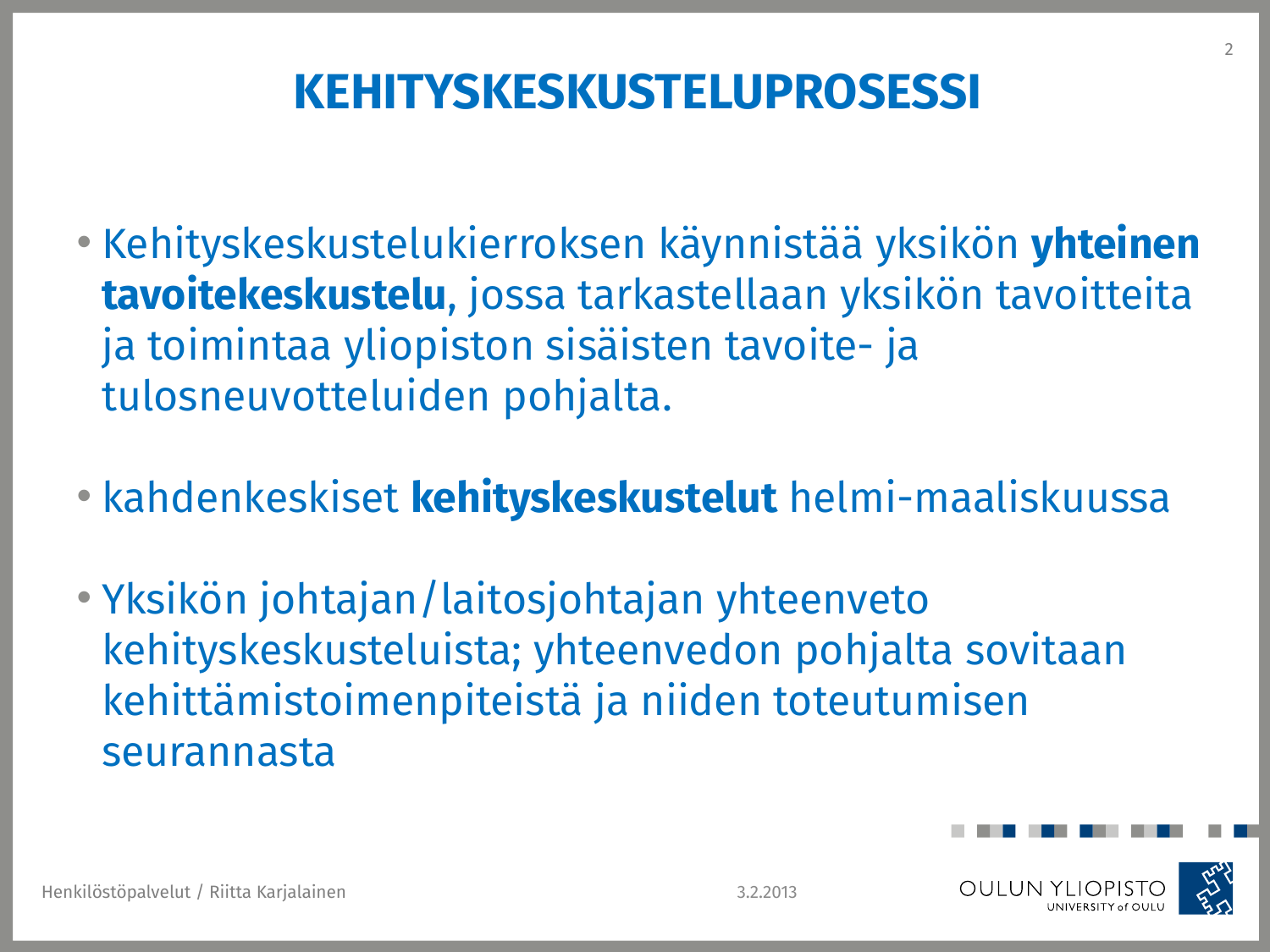

2
# Kehityskeskusteluprosessi
Kehityskeskustelukierroksen käynnistää yksikön yhteinen tavoite­keskustelu, jossa tarkastellaan yksikön tavoitteita ja toimintaa yliopiston sisäisten tavoite- ja tulosneuvotteluiden pohjalta.

kahdenkeskiset kehityskeskustelut helmi-maaliskuussa

Yksikön johtajan/laitosjohtajan yhteenveto kehityskeskusteluista; yhteenvedon pohjalta sovitaan kehittämistoimenpiteistä ja niiden toteutumisen seurannasta

Henkilöstöpalvelut / Riitta Karjalainen
3.2.2013